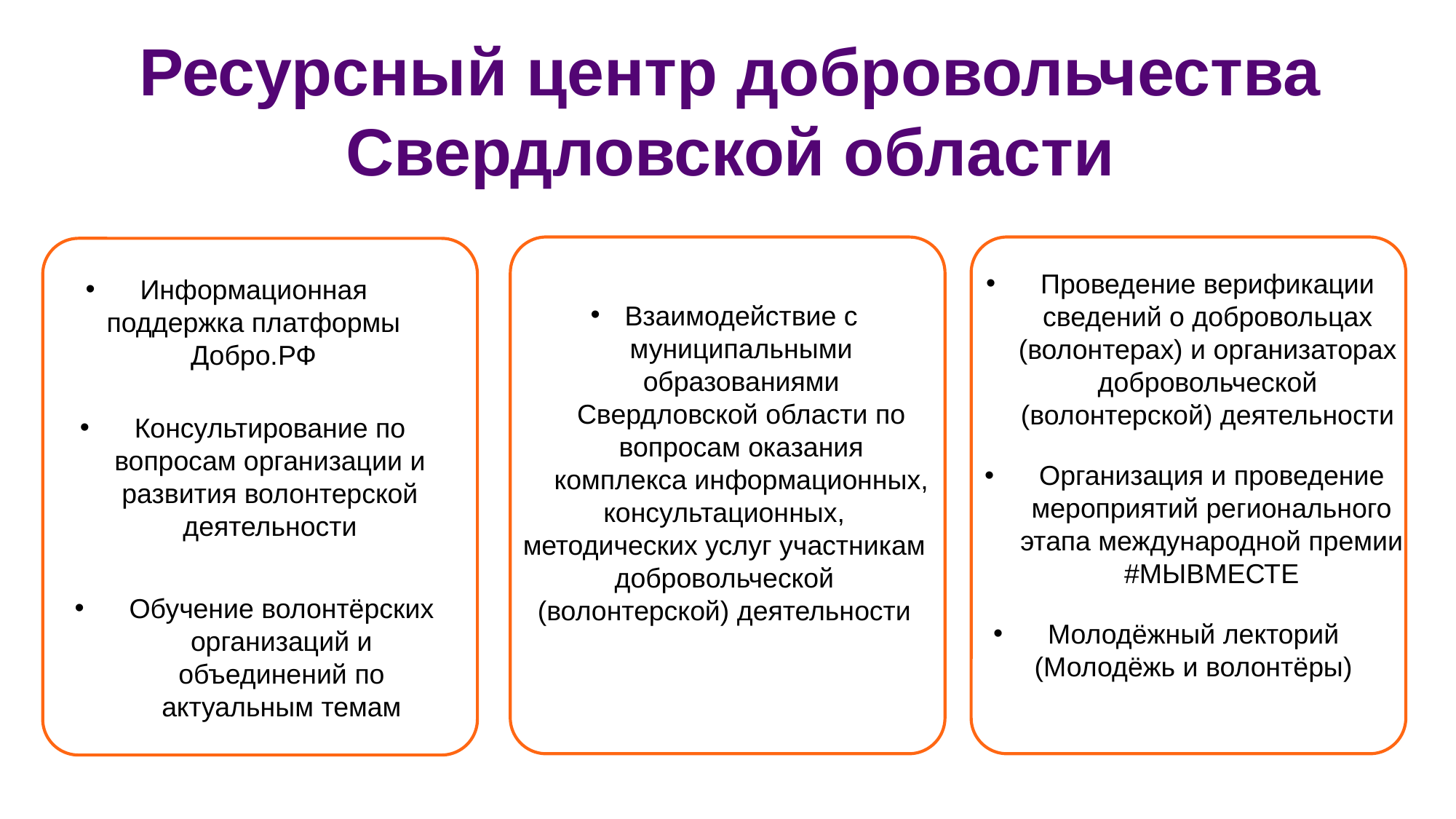

Ресурсный центр добровольчества
Свердловской области

Проведение верификации сведений о добровольцах (волонтерах) и организаторах добровольческой (волонтерской) деятельности
Информационная поддержка платформы Добро.РФ
Взаимодействие с муниципальными образованиями Свердловской области по вопросам оказания комплекса информационных,
консультационных, методических услуг участникам добровольческой
(волонтерской) деятельности
Консультирование по вопросам организации и развития волонтерской деятельности
Организация и проведение мероприятий регионального этапа международной премии #МЫВМЕСТЕ
Обучение волонтёрских организаций и объединений по актуальным темам
Молодёжный лекторий (Молодёжь и волонтёры)